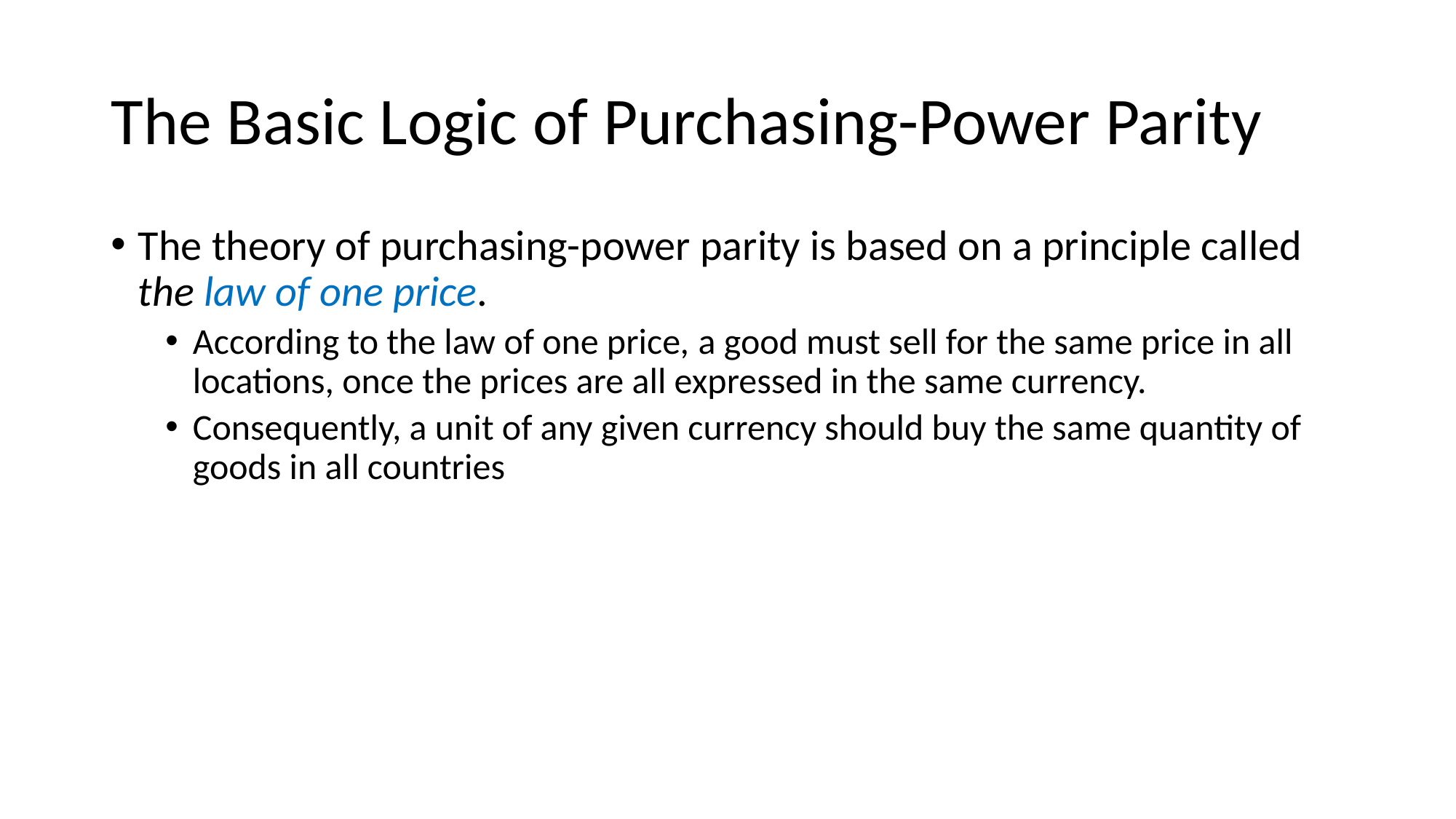

# The Basic Logic of Purchasing-Power Parity
The theory of purchasing-power parity is based on a principle called the law of one price.
According to the law of one price, a good must sell for the same price in all locations, once the prices are all expressed in the same currency.
Consequently, a unit of any given currency should buy the same quantity of goods in all countries